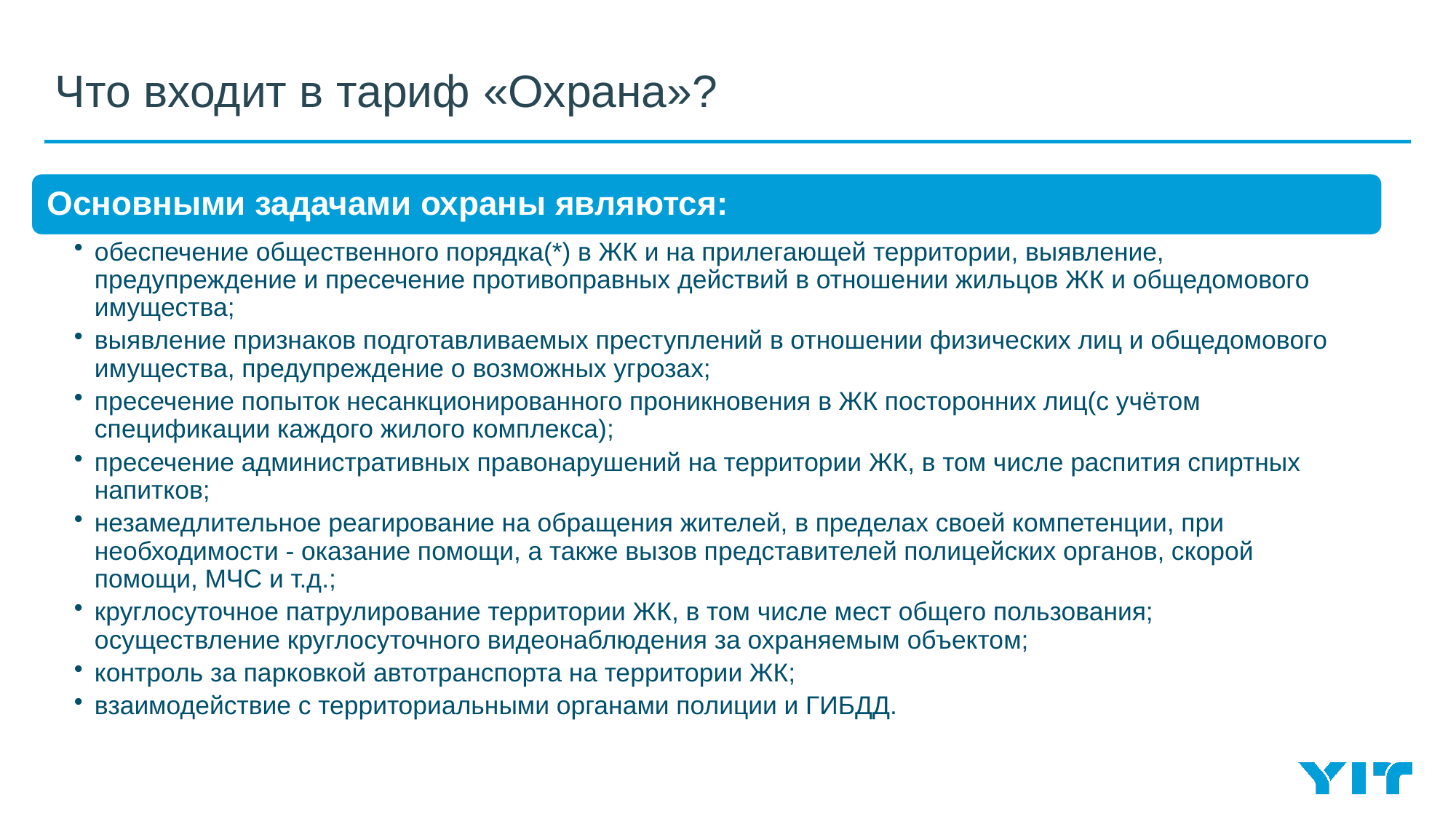

# Что входит в тариф «Охрана»?

Основными задачами охраны являются:
обеспечение общественного порядка(*) в ЖК и на прилегающей территории, выявление, предупреждение и пресечение противоправных действий в отношении жильцов ЖК и общедомового имущества;
выявление признаков подготавливаемых преступлений в отношении физических лиц и общедомового имущества, предупреждение о возможных угрозах;
пресечение попыток несанкционированного проникновения в ЖК посторонних лиц(с учётом спецификации каждого жилого комплекса);
пресечение административных правонарушений на территории ЖК, в том числе распития спиртных напитков;
незамедлительное реагирование на обращения жителей, в пределах своей компетенции, при необходимости - оказание помощи, а также вызов представителей полицейских органов, скорой помощи, МЧС и т.д.;
круглосуточное патрулирование территории ЖК, в том числе мест общего пользования;
осуществление круглосуточного видеонаблюдения за охраняемым объектом;
контроль за парковкой автотранспорта на территории ЖК;
взаимодействие с территориальными органами полиции и ГИБДД.